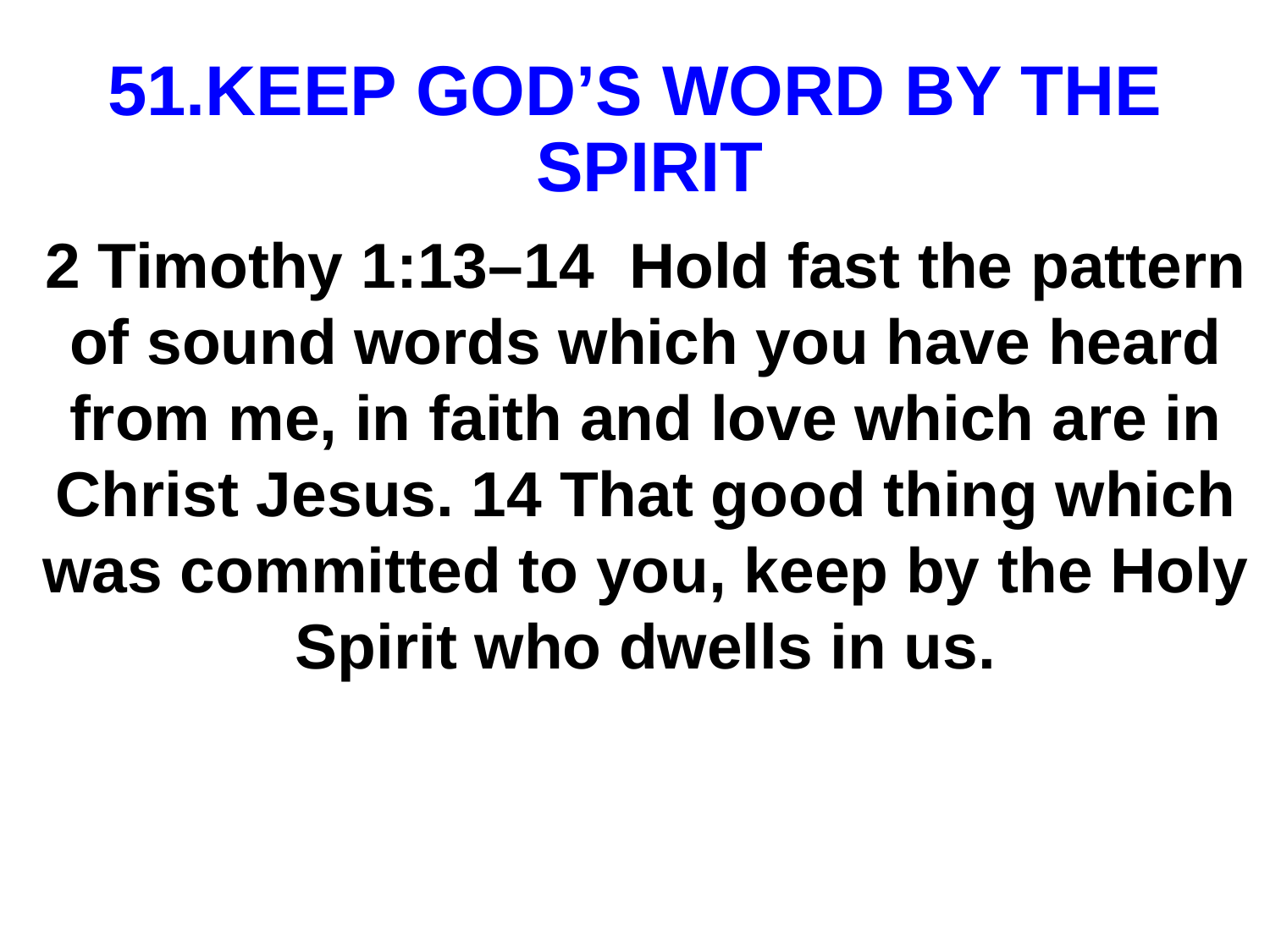

# KEEP GOD’S WORD BY THE SPIRIT
2 Timothy 1:13–14  Hold fast the pattern of sound words which you have heard from me, in faith and love which are in Christ Jesus. 14 That good thing which was committed to you, keep by the Holy Spirit who dwells in us.